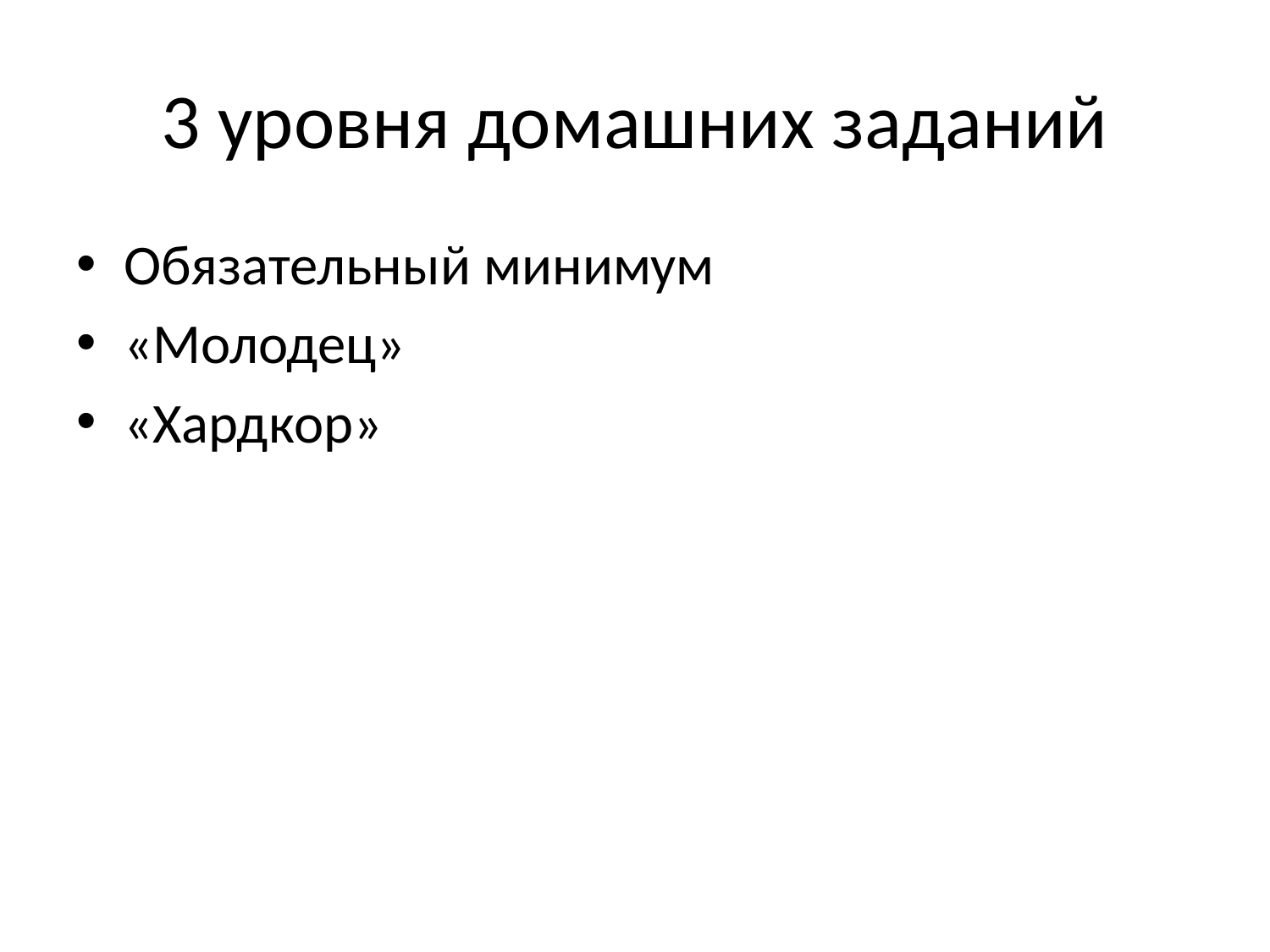

# 3 уровня домашних заданий
Обязательный минимум
«Молодец»
«Хардкор»